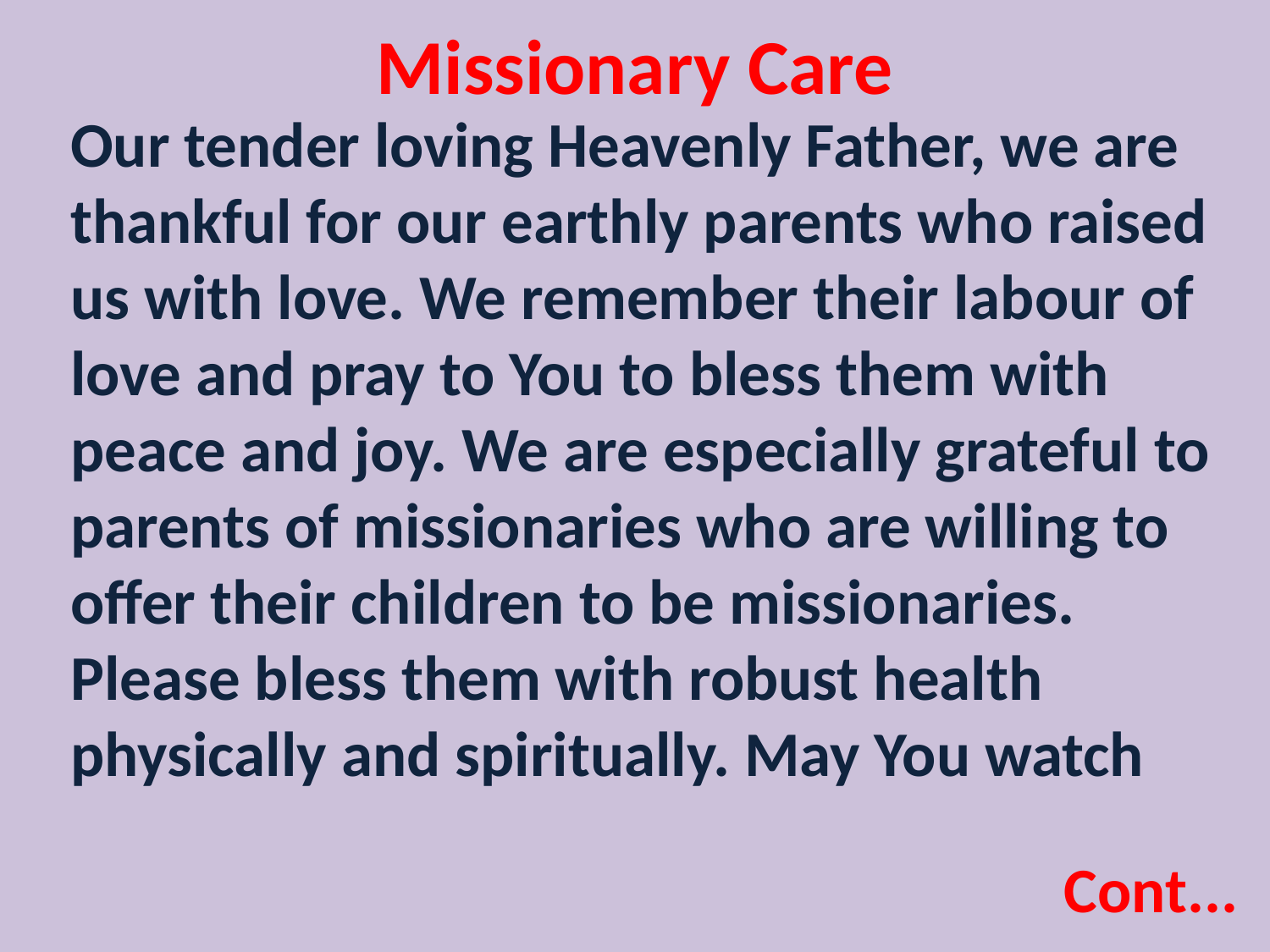

Missionary Care
Our tender loving Heavenly Father, we are thankful for our earthly parents who raised us with love. We remember their labour of love and pray to You to bless them with peace and joy. We are especially grateful to parents of missionaries who are willing to offer their children to be missionaries. Please bless them with robust health physically and spiritually. May You watch
Cont...